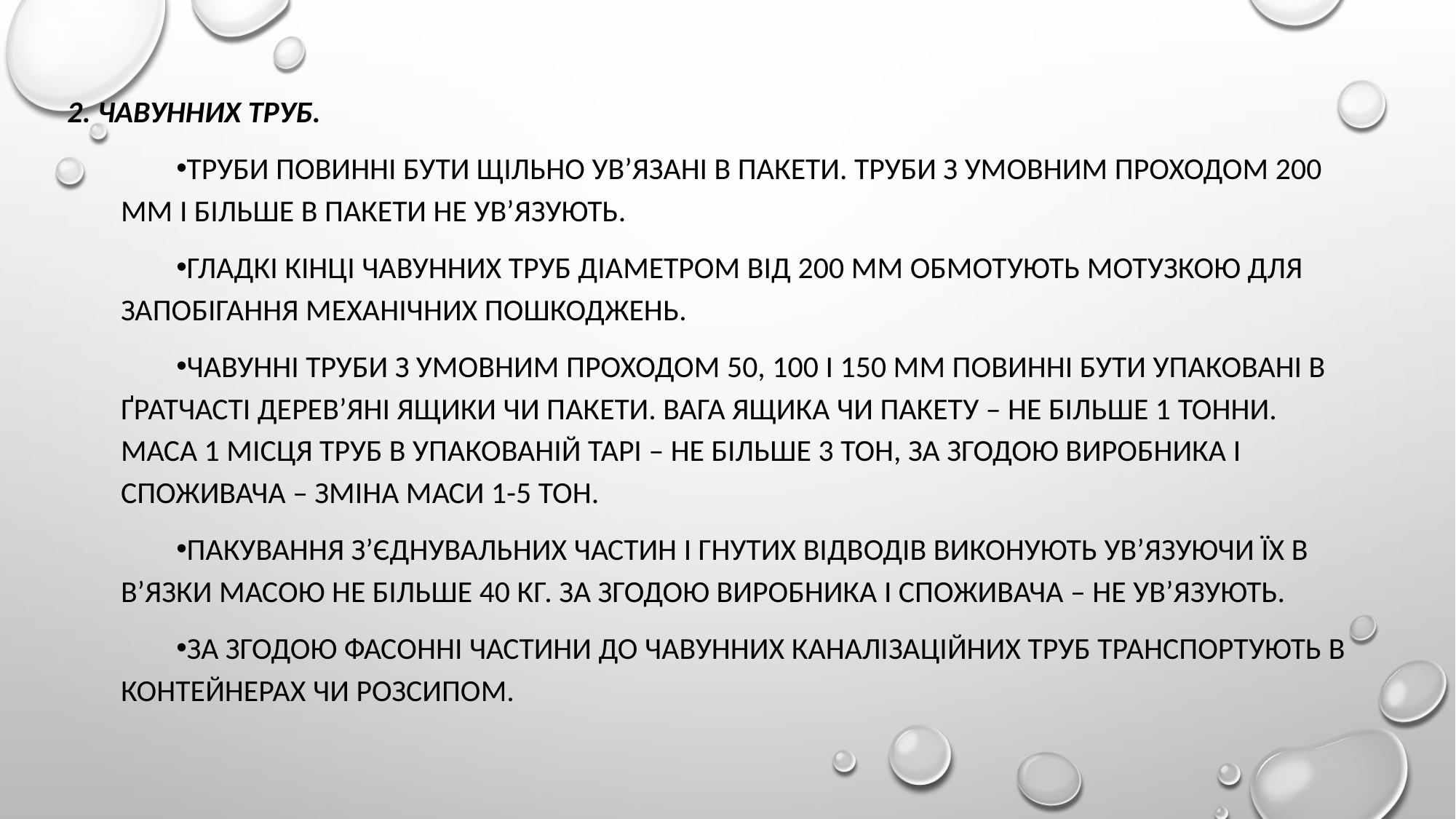

2. Чавунних труб.
Труби повинні бути щільно ув’язані в пакети. Труби з умовним проходом 200 мм і більше в пакети не ув’язують.
Гладкі кінці чавунних труб діаметром від 200 мм обмотують мотузкою для запобігання механічних пошкоджень.
Чавунні труби з умовним проходом 50, 100 і 150 мм повинні бути упаковані в ґратчасті дерев’яні ящики чи пакети. Вага ящика чи пакету – не більше 1 тонни.  Маса 1 місця труб в упакованій тарі – не більше 3 тон, за згодою виробника і споживача – зміна маси 1-5 тон.
Пакування з’єднувальних частин і гнутих відводів виконують ув’язуючи їх в в’язки масою не більше 40 кг. За згодою виробника і споживача – не ув’язують.
За згодою фасонні частини до чавунних каналізаційних труб транспортують в контейнерах чи розсипом.